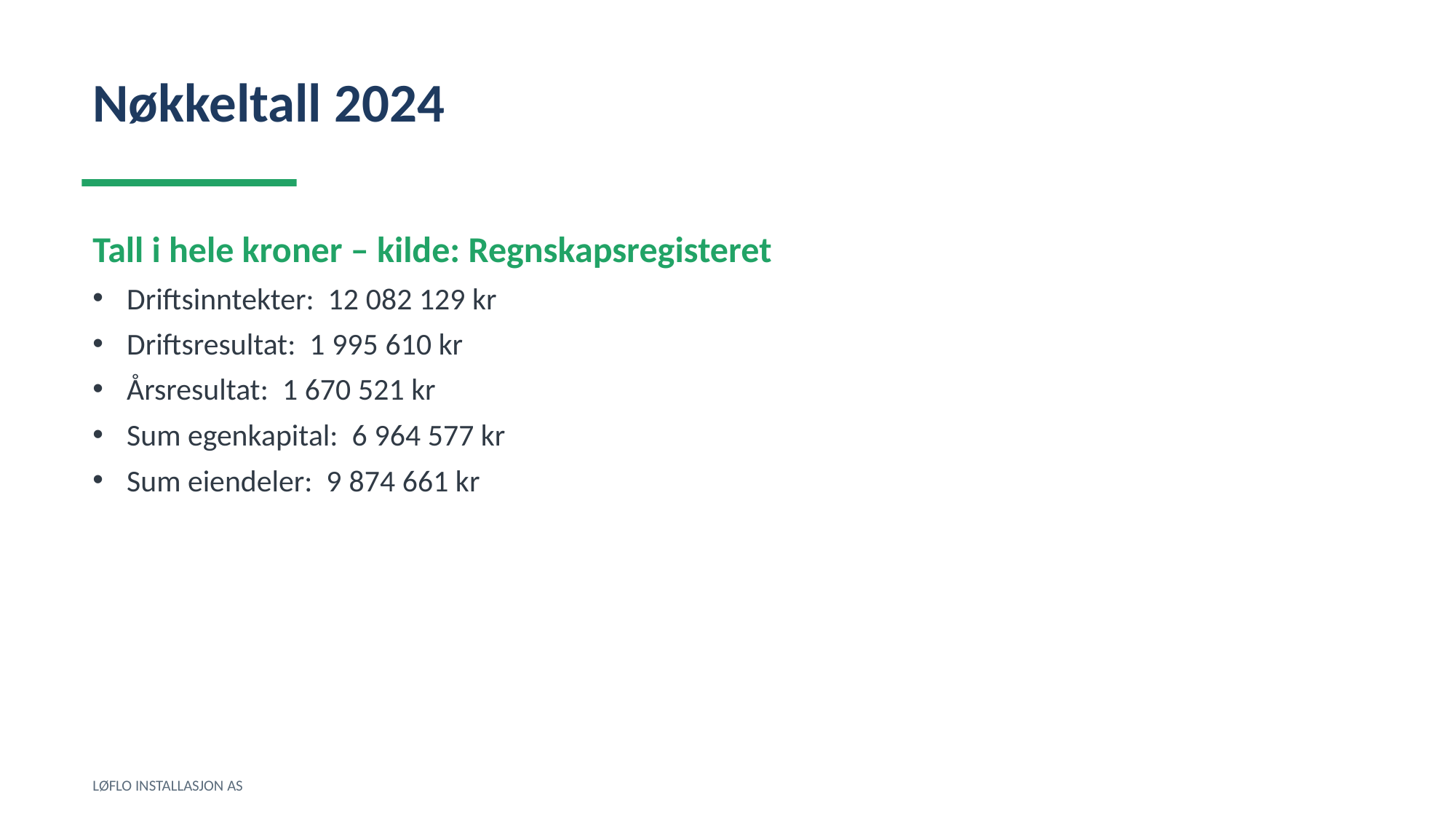

Nøkkeltall 2024

Tall i hele kroner – kilde: Regnskapsregisteret
Driftsinntekter:  12 082 129 kr
Driftsresultat:  1 995 610 kr
Årsresultat:  1 670 521 kr
Sum egenkapital:  6 964 577 kr
Sum eiendeler:  9 874 661 kr
LØFLO INSTALLASJON AS